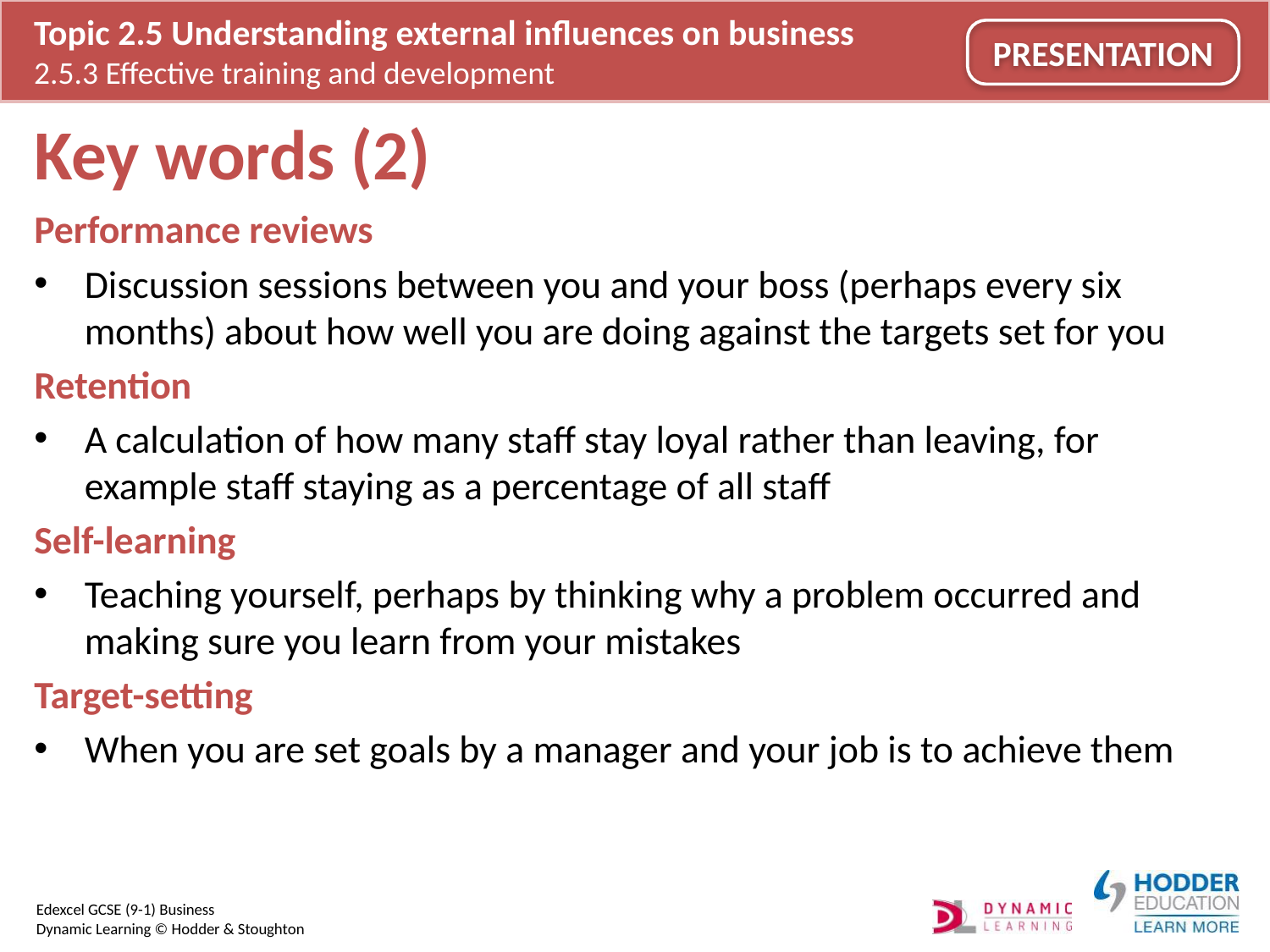

# Key words (2)
Performance reviews
Discussion sessions between you and your boss (perhaps every six months) about how well you are doing against the targets set for you
Retention
A calculation of how many staff stay loyal rather than leaving, for example staff staying as a percentage of all staff
Self-learning
Teaching yourself, perhaps by thinking why a problem occurred and making sure you learn from your mistakes
Target-setting
When you are set goals by a manager and your job is to achieve them